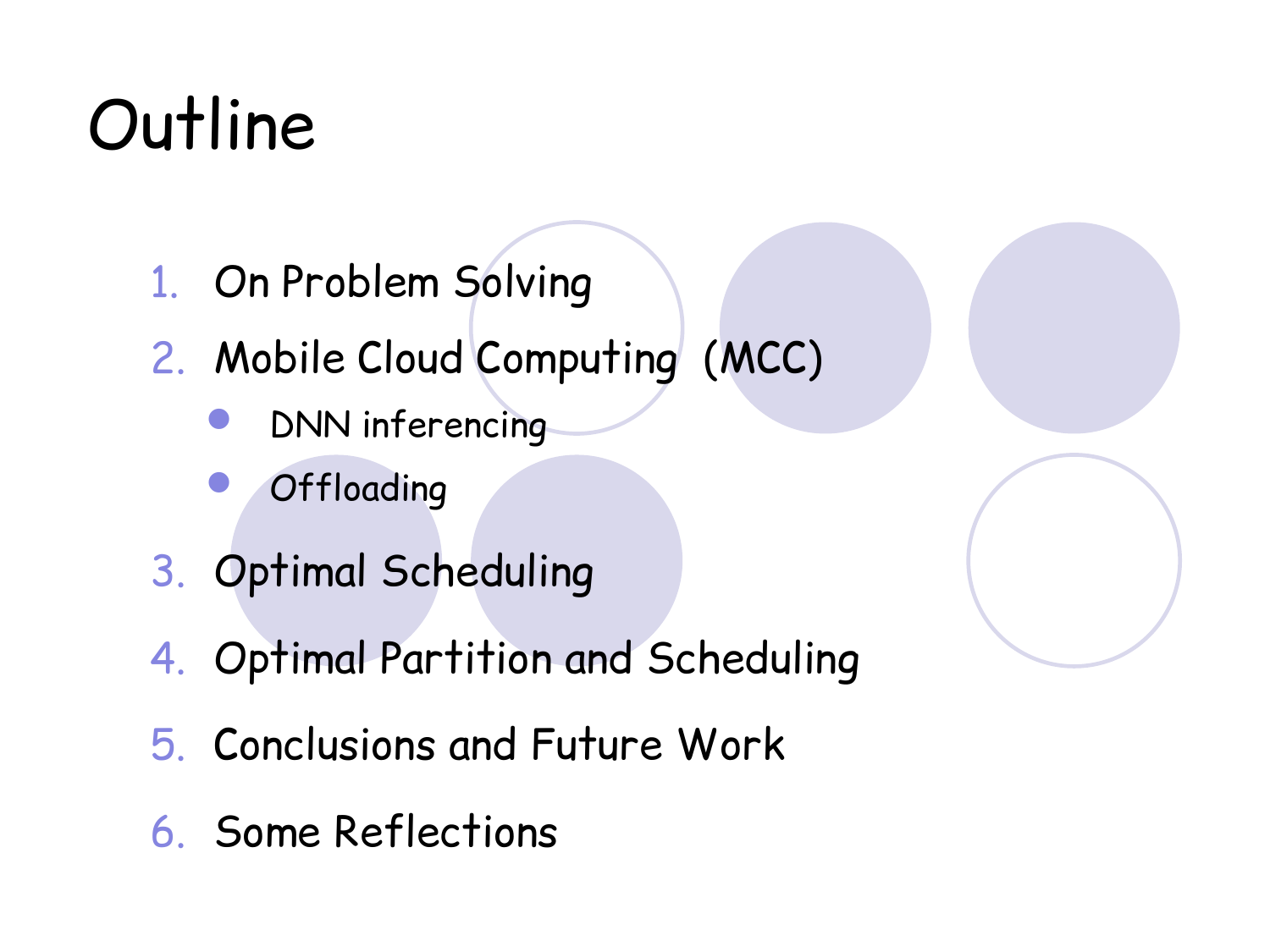

# Outline
On Problem Solving
Mobile Cloud Computing  (MCC)
DNN inferencing
Offloading
Optimal Scheduling
Optimal Partition and Scheduling
Conclusions and Future Work
Some Reflections